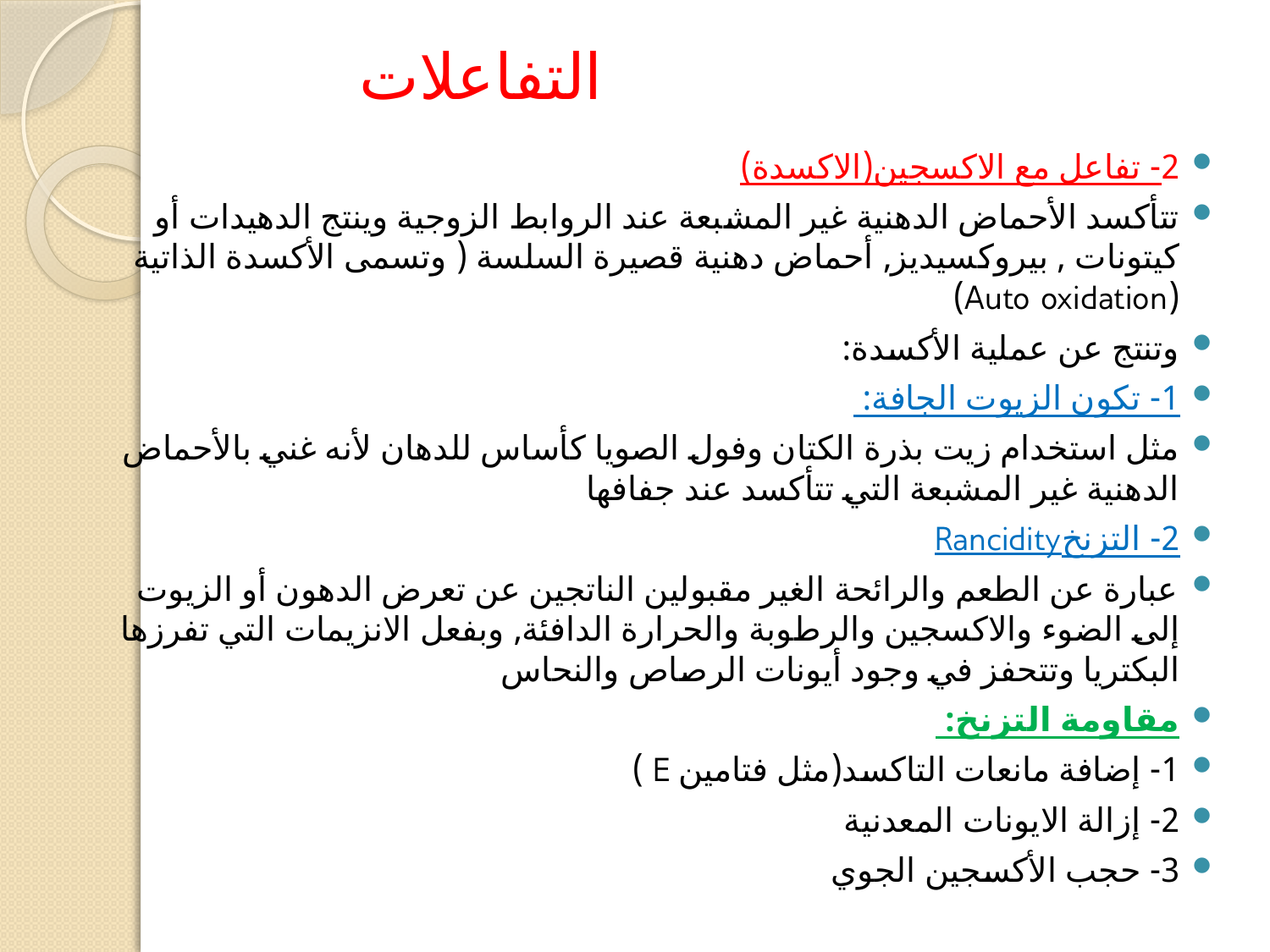

التفاعلات
2- تفاعل مع الاكسجين(الاكسدة)
تتأكسد الأحماض الدهنية غير المشبعة عند الروابط الزوجية وينتج الدهيدات أو كيتونات , بيروكسيديز, أحماض دهنية قصيرة السلسة ( وتسمى الأكسدة الذاتية (Auto oxidation)
وتنتج عن عملية الأكسدة:
1- تكون الزيوت الجافة:
مثل استخدام زيت بذرة الكتان وفول الصويا كأساس للدهان لأنه غني بالأحماض الدهنية غير المشبعة التي تتأكسد عند جفافها
2- التزنخRancidity
عبارة عن الطعم والرائحة الغير مقبولين الناتجين عن تعرض الدهون أو الزيوت إلى الضوء والاكسجين والرطوبة والحرارة الدافئة, وبفعل الانزيمات التي تفرزها البكتريا وتتحفز في وجود أيونات الرصاص والنحاس
مقاومة التزنخ:
1- إضافة مانعات التاكسد(مثل فتامين E )
2- إزالة الايونات المعدنية
3- حجب الأكسجين الجوي